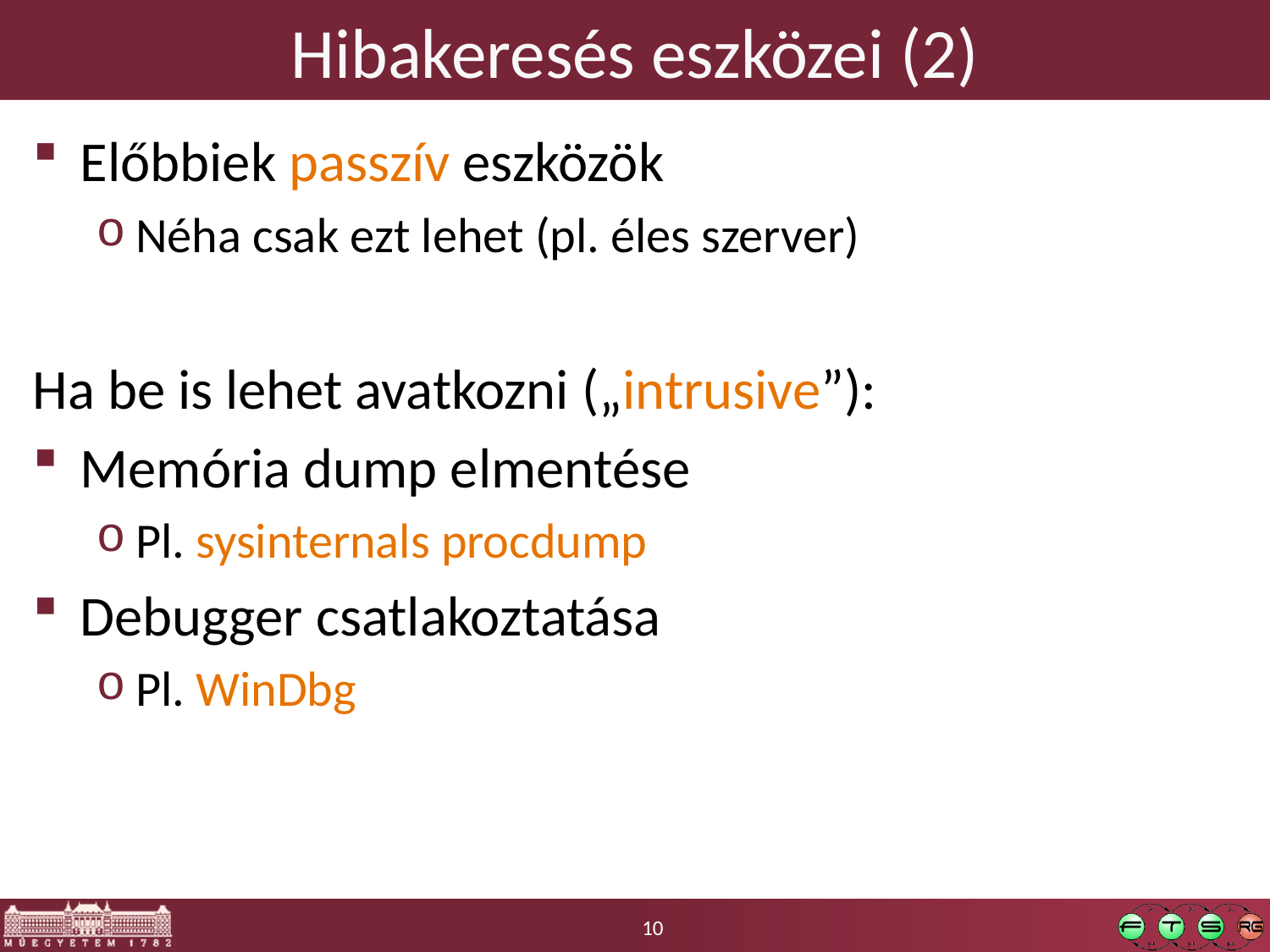

# Hibakeresés eszközei (2)
Előbbiek passzív eszközök
Néha csak ezt lehet (pl. éles szerver)

Ha be is lehet avatkozni („intrusive”):
Memória dump elmentése
Pl. sysinternals procdump
Debugger csatlakoztatása
Pl. WinDbg

10